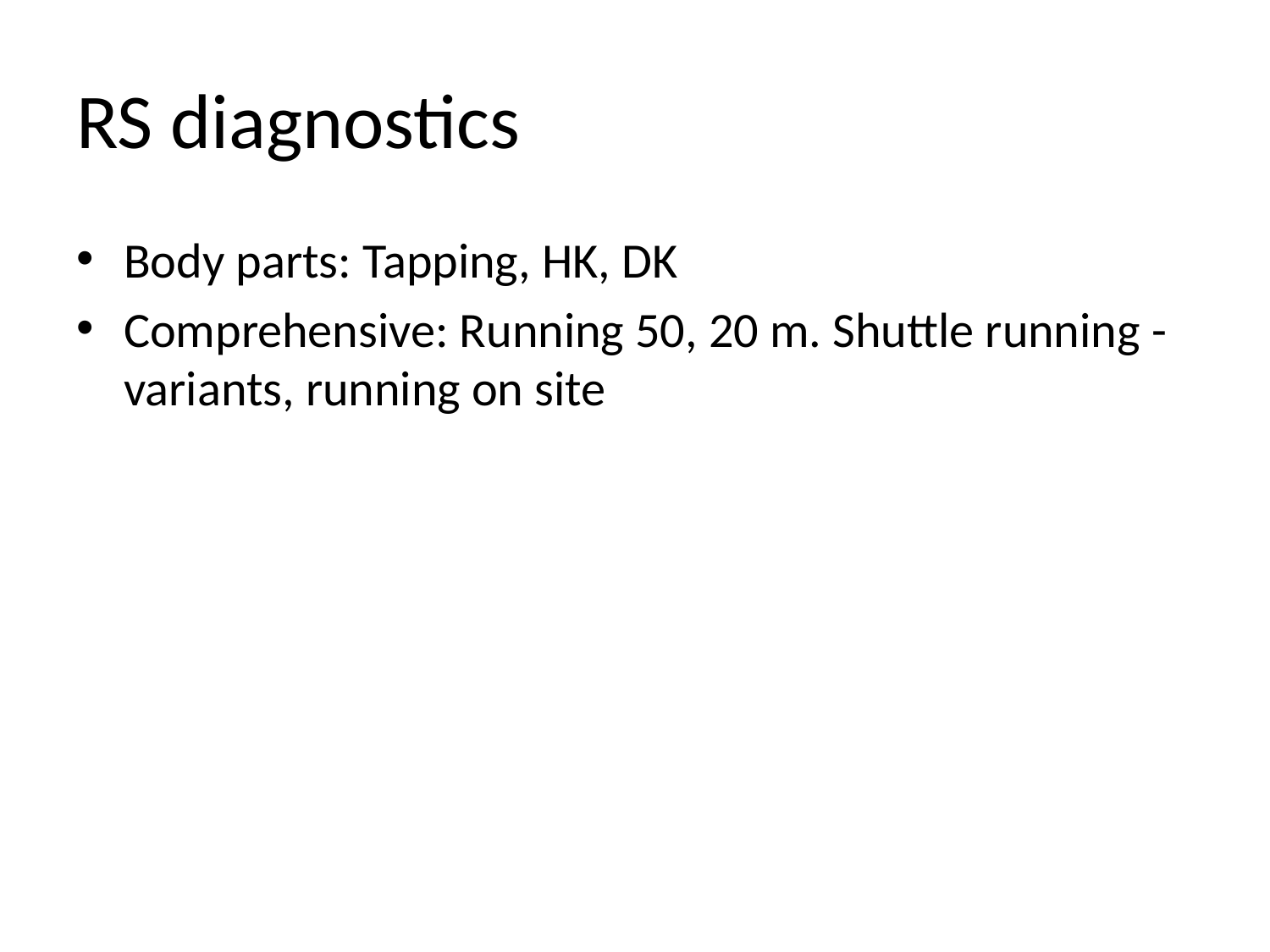

# RS diagnostics
Body parts: Tapping, HK, DK
Comprehensive: Running 50, 20 m. Shuttle running - variants, running on site